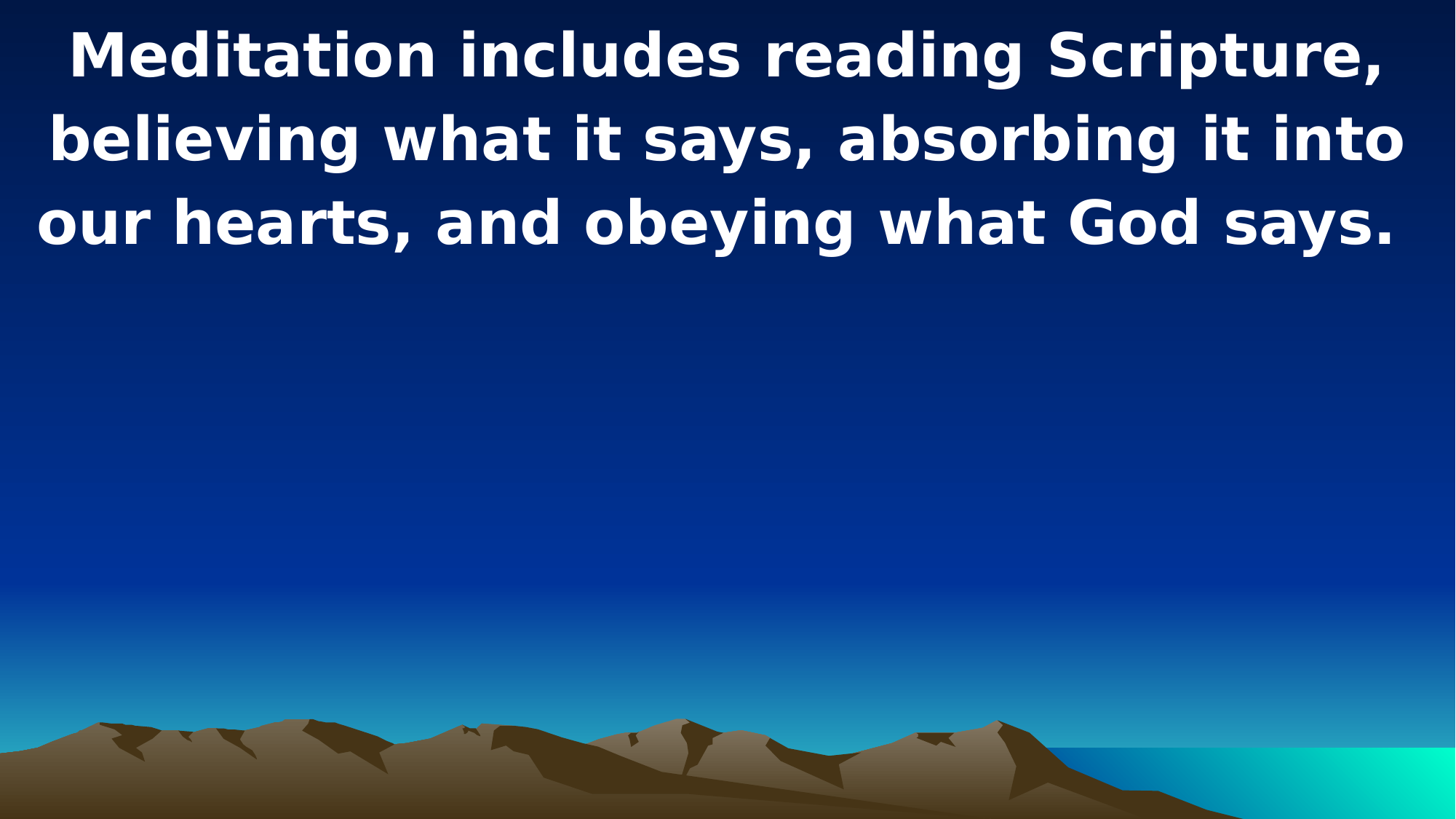

Meditation includes reading Scripture, believing what it says, absorbing it into our hearts, and obeying what God says.